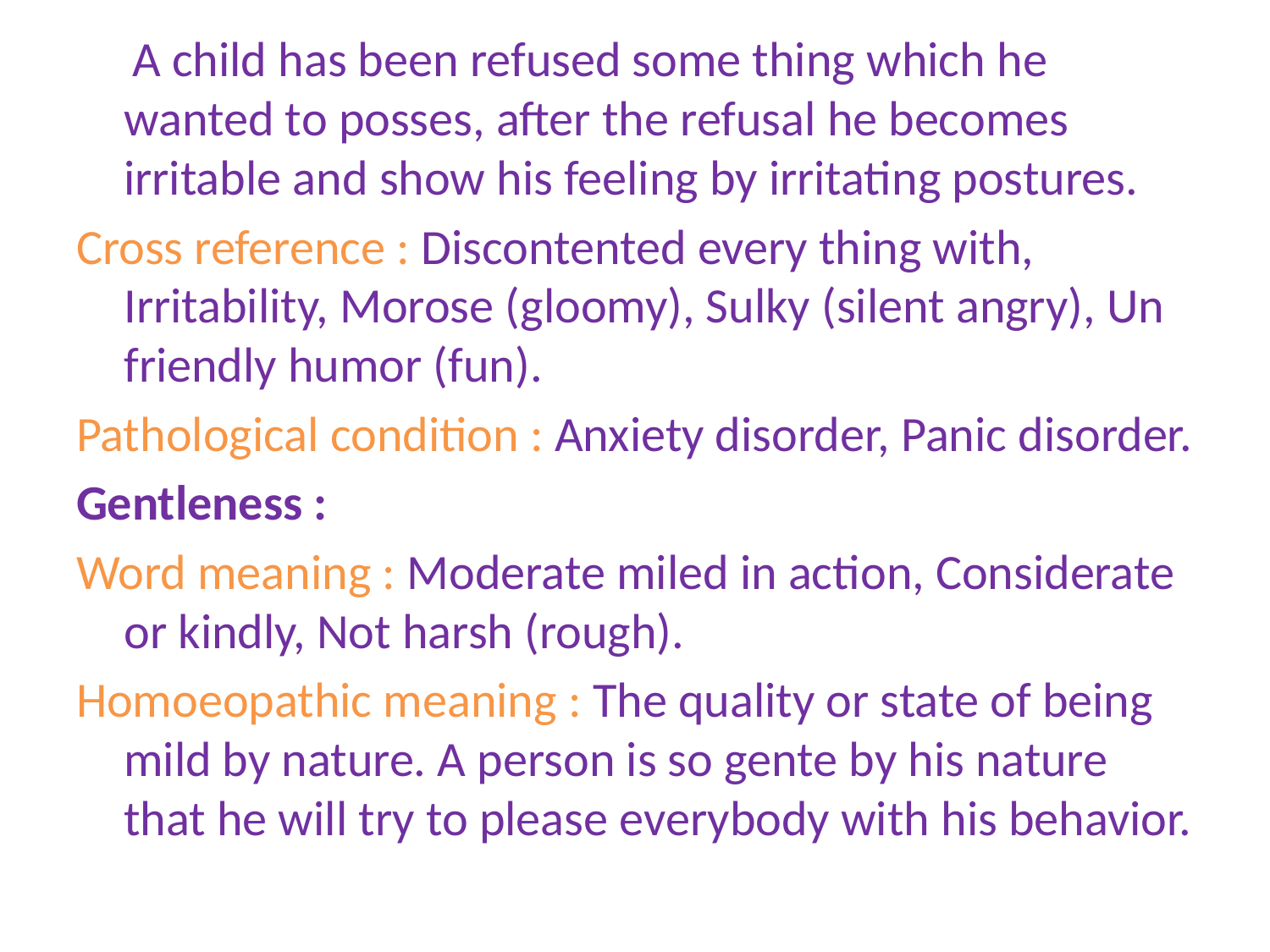

A child has been refused some thing which he wanted to posses, after the refusal he becomes irritable and show his feeling by irritating postures.
Cross reference : Discontented every thing with, Irritability, Morose (gloomy), Sulky (silent angry), Un friendly humor (fun).
Pathological condition : Anxiety disorder, Panic disorder.
Gentleness :
Word meaning : Moderate miled in action, Considerate or kindly, Not harsh (rough).
Homoeopathic meaning : The quality or state of being mild by nature. A person is so gente by his nature that he will try to please everybody with his behavior.